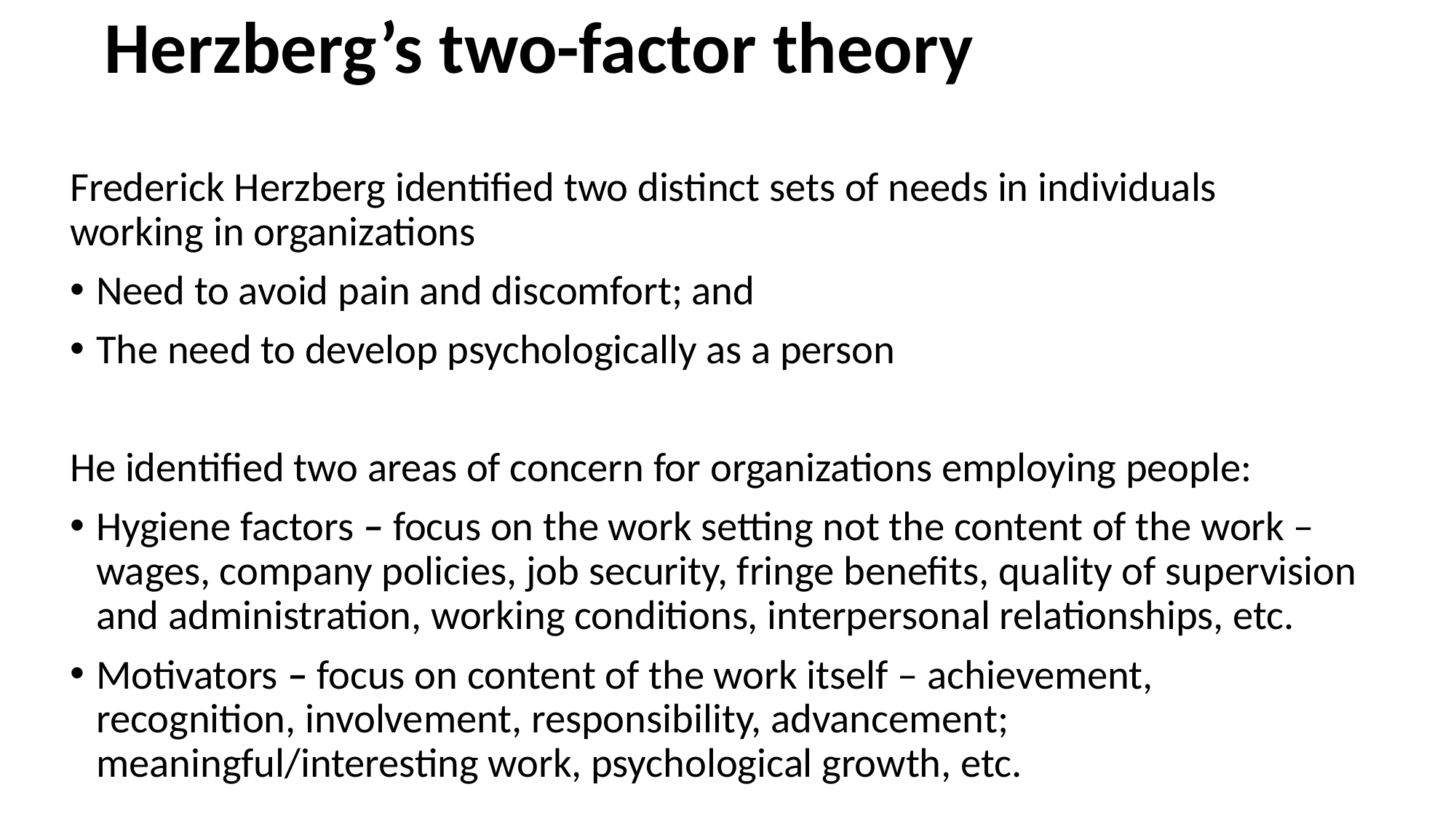

# Herzberg’s two-factor theory
Frederick Herzberg identified two distinct sets of needs in individuals working in organizations
Need to avoid pain and discomfort; and
The need to develop psychologically as a person

He identified two areas of concern for organizations employing people:
Hygiene factors – focus on the work setting not the content of the work – wages, company policies, job security, fringe benefits, quality of supervision and administration, working conditions, interpersonal relationships, etc.
Motivators – focus on content of the work itself – achievement, recognition, involvement, responsibility, advancement; meaningful/interesting work, psychological growth, etc.